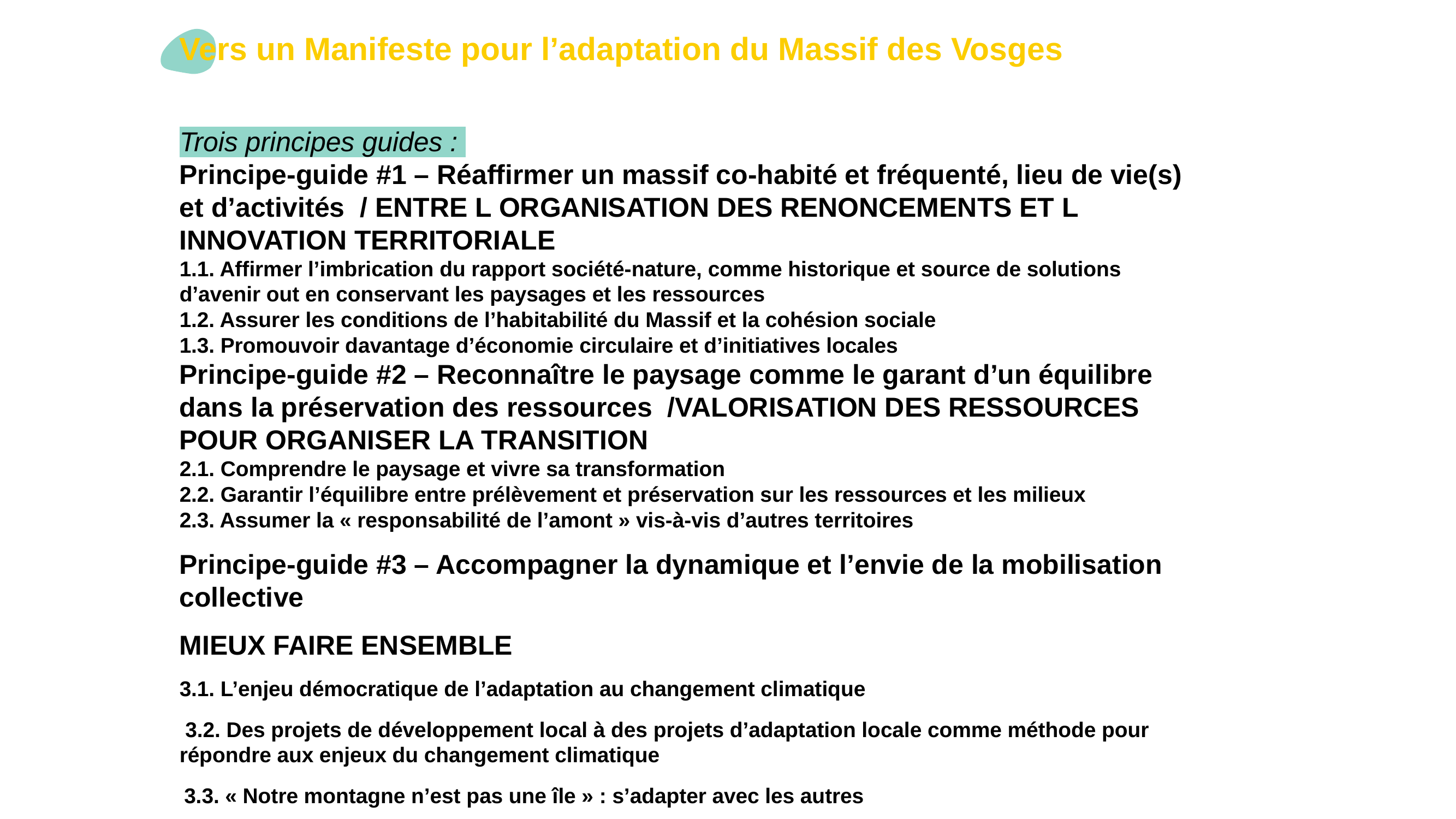

# Vers un Manifeste pour l’adaptation du Massif des Vosges
Trois principes guides :
Principe-guide #1 – Réaffirmer un massif co-habité et fréquenté, lieu de vie(s) et d’activités  / ENTRE L ORGANISATION DES RENONCEMENTS ET L INNOVATION TERRITORIALE
1.1. Affirmer l’imbrication du rapport société-nature, comme historique et source de solutions d’avenir out en conservant les paysages et les ressources
1.2. Assurer les conditions de l’habitabilité du Massif et la cohésion sociale
1.3. Promouvoir davantage d’économie circulaire et d’initiatives locales
Principe-guide #2 – Reconnaître le paysage comme le garant d’un équilibre dans la préservation des ressources  /VALORISATION DES RESSOURCES POUR ORGANISER LA TRANSITION
2.1. Comprendre le paysage et vivre sa transformation
2.2. Garantir l’équilibre entre prélèvement et préservation sur les ressources et les milieux
2.3. Assumer la « responsabilité de l’amont » vis-à-vis d’autres territoires
Principe-guide #3 – Accompagner la dynamique et l’envie de la mobilisation collective
MIEUX FAIRE ENSEMBLE
3.1. L’enjeu démocratique de l’adaptation au changement climatique
 3.2. Des projets de développement local à des projets d’adaptation locale comme méthode pour répondre aux enjeux du changement climatique
 3.3. « Notre montagne n’est pas une île » : s’adapter avec les autres